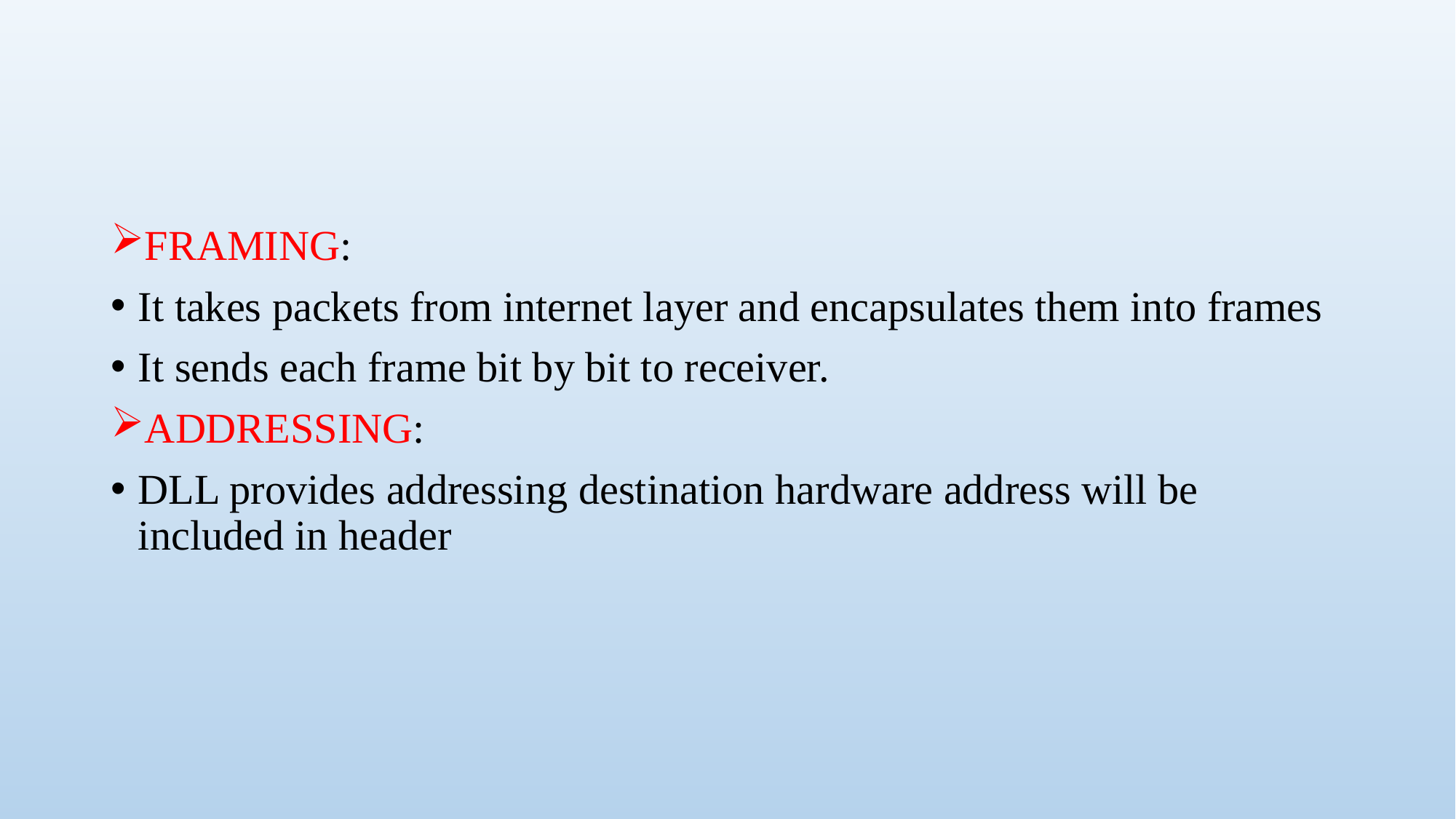

#
FRAMING:
It takes packets from internet layer and encapsulates them into frames
It sends each frame bit by bit to receiver.
ADDRESSING:
DLL provides addressing destination hardware address will be included in header